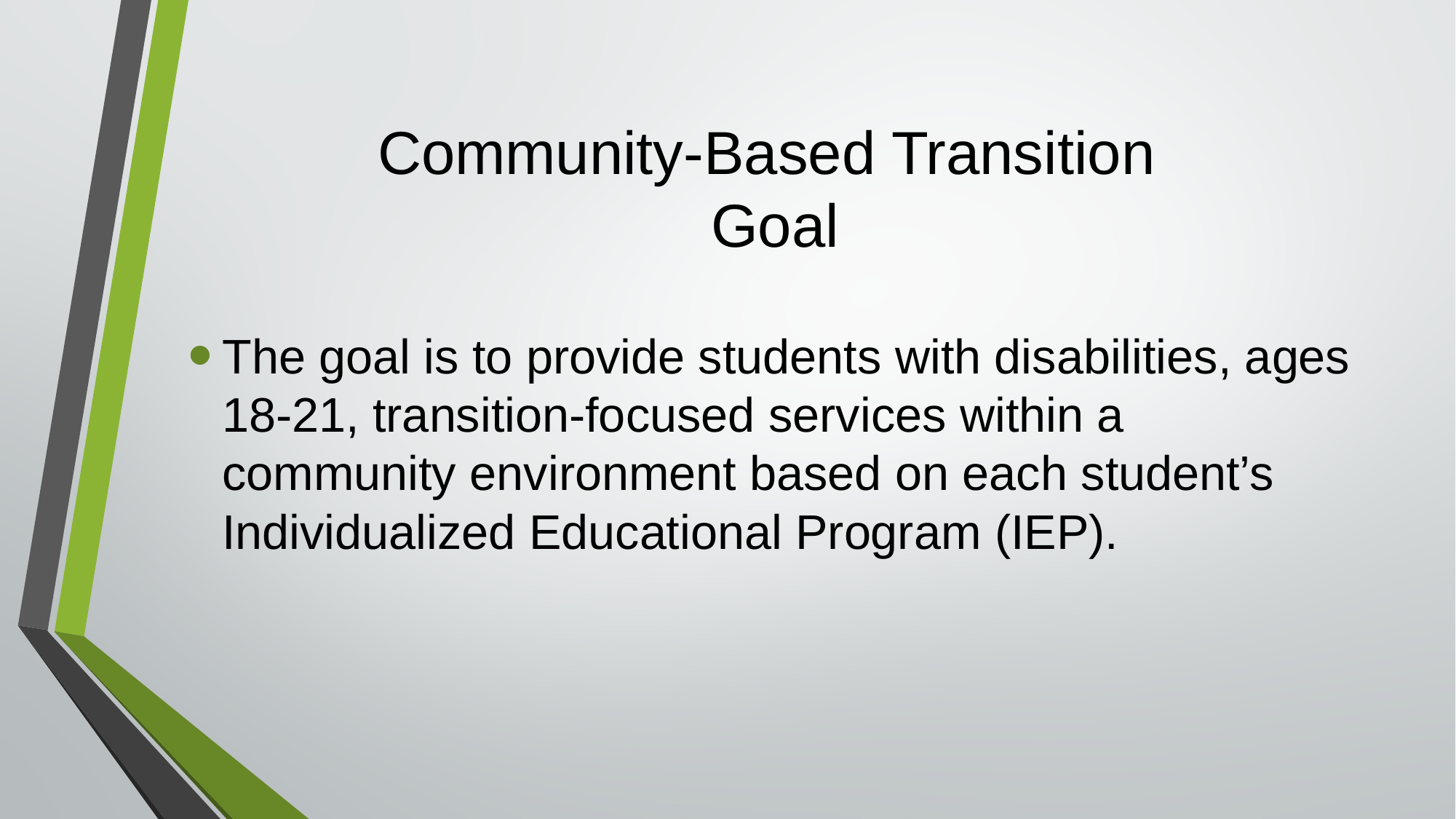

# Community-Based Transition Goal
The goal is to provide students with disabilities, ages 18-21, transition-focused services within a community environment based on each student’s Individualized Educational Program (IEP).